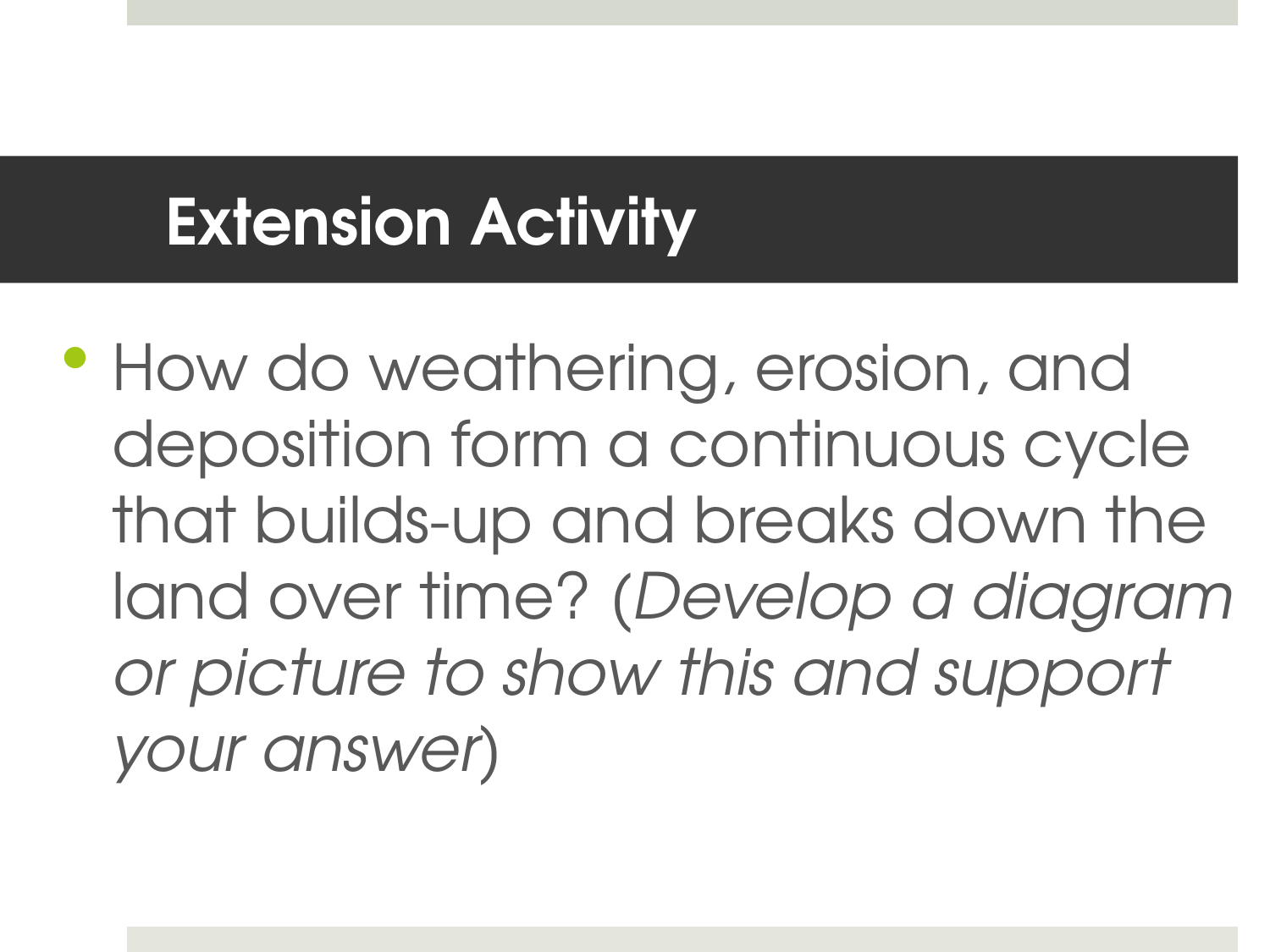

# Extension Activity
How do weathering, erosion, and deposition form a continuous cycle that builds-up and breaks down the land over time? (Develop a diagram or picture to show this and support your answer)